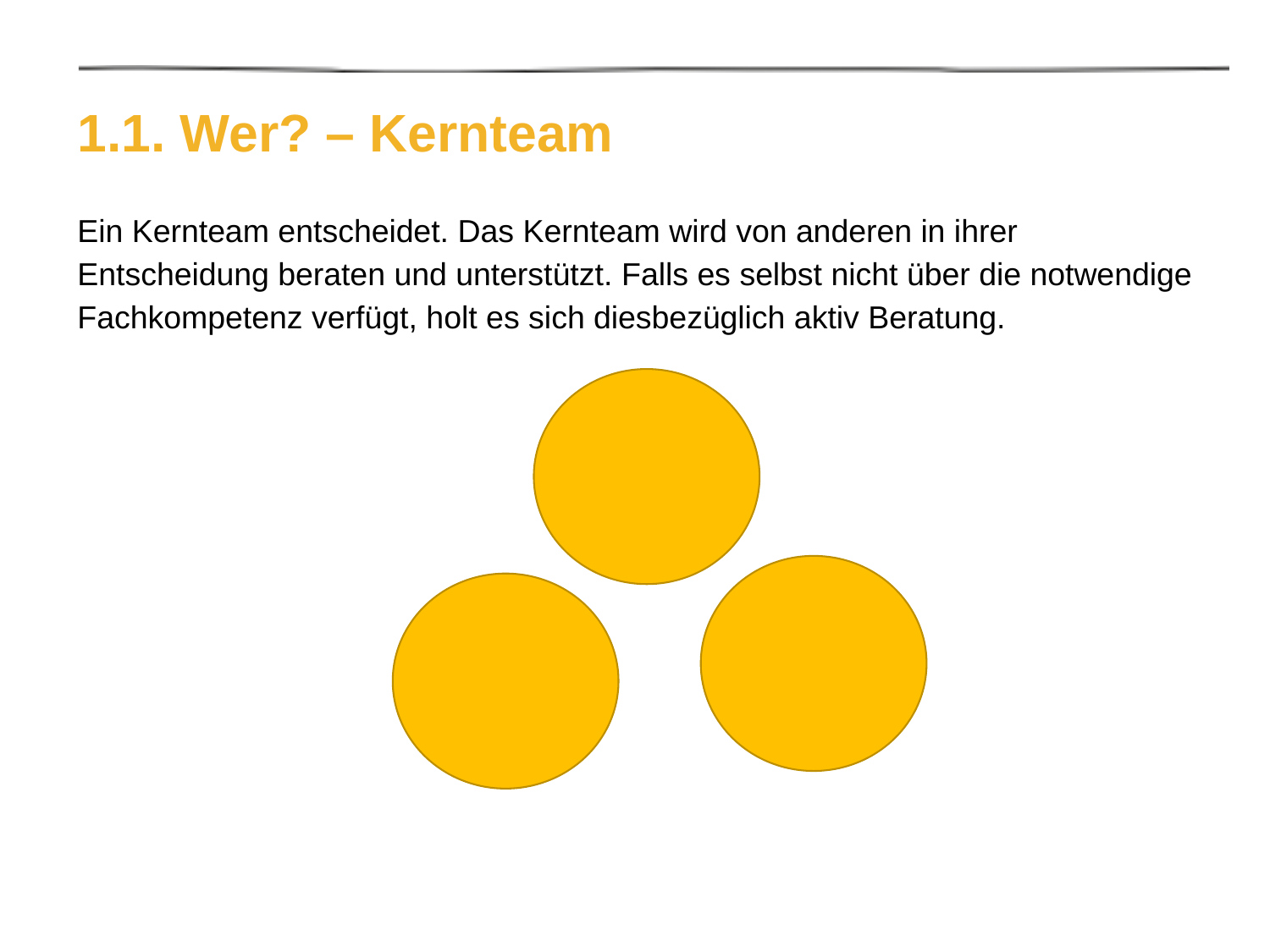

# 1.1. Wer? – Kernteam
Ein Kernteam entscheidet. Das Kernteam wird von anderen in ihrer Entscheidung beraten und unterstützt. Falls es selbst nicht über die notwendige Fachkompetenz verfügt, holt es sich diesbezüglich aktiv Beratung.